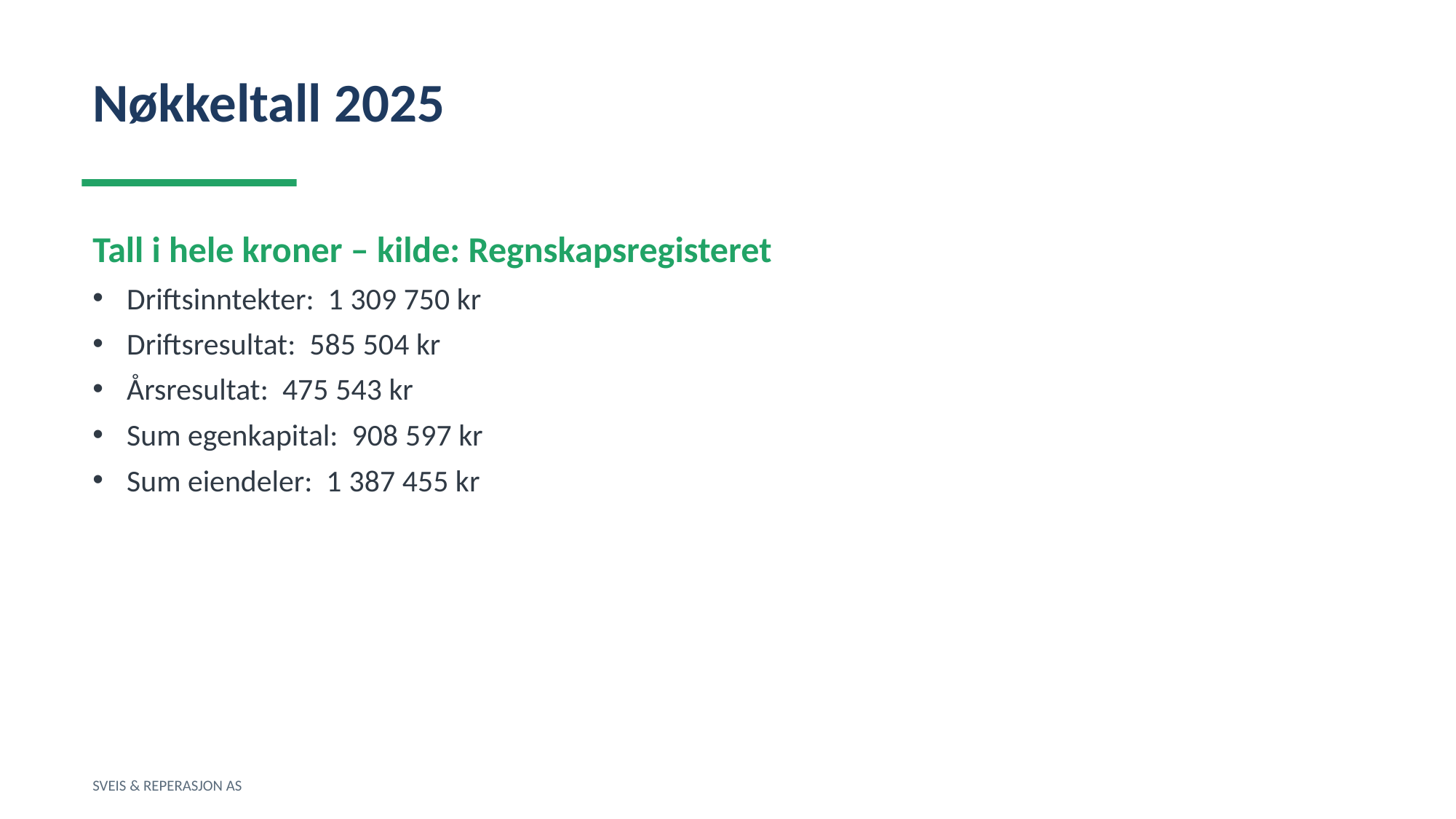

Nøkkeltall 2025

Tall i hele kroner – kilde: Regnskapsregisteret
Driftsinntekter:  1 309 750 kr
Driftsresultat:  585 504 kr
Årsresultat:  475 543 kr
Sum egenkapital:  908 597 kr
Sum eiendeler:  1 387 455 kr
SVEIS & REPERASJON AS